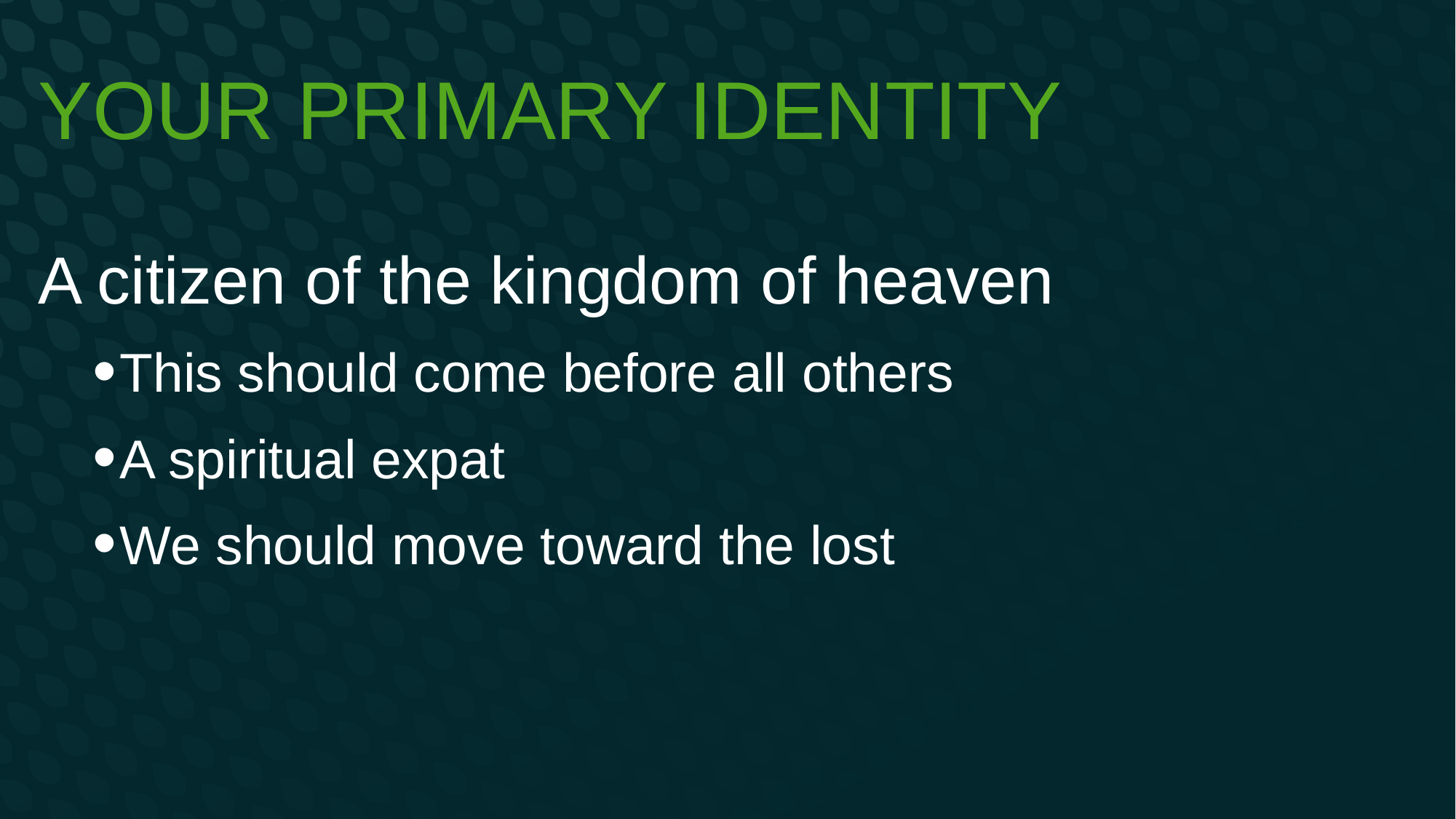

# Your primary Identity
A citizen of the kingdom of heaven
This should come before all others
A spiritual expat
We should move toward the lost